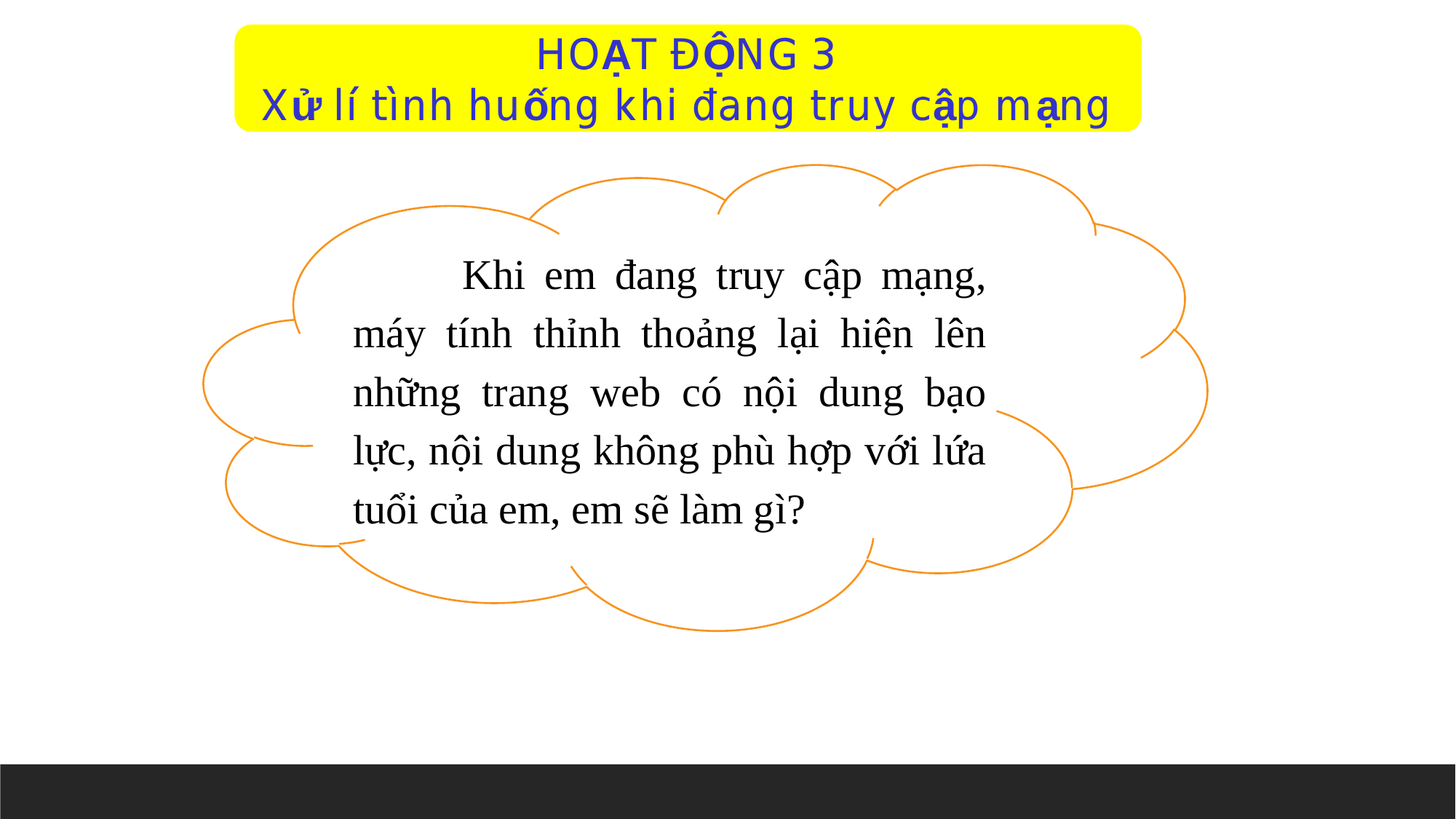

HOẠT ĐỘNG 3
Xử lí tình huống khi đang truy cập mạng
	Khi em đang truy cập mạng, máy tính thỉnh thoảng lại hiện lên những trang web có nội dung bạo lực, nội dung không phù hợp với lứa tuổi của em, em sẽ làm gì?